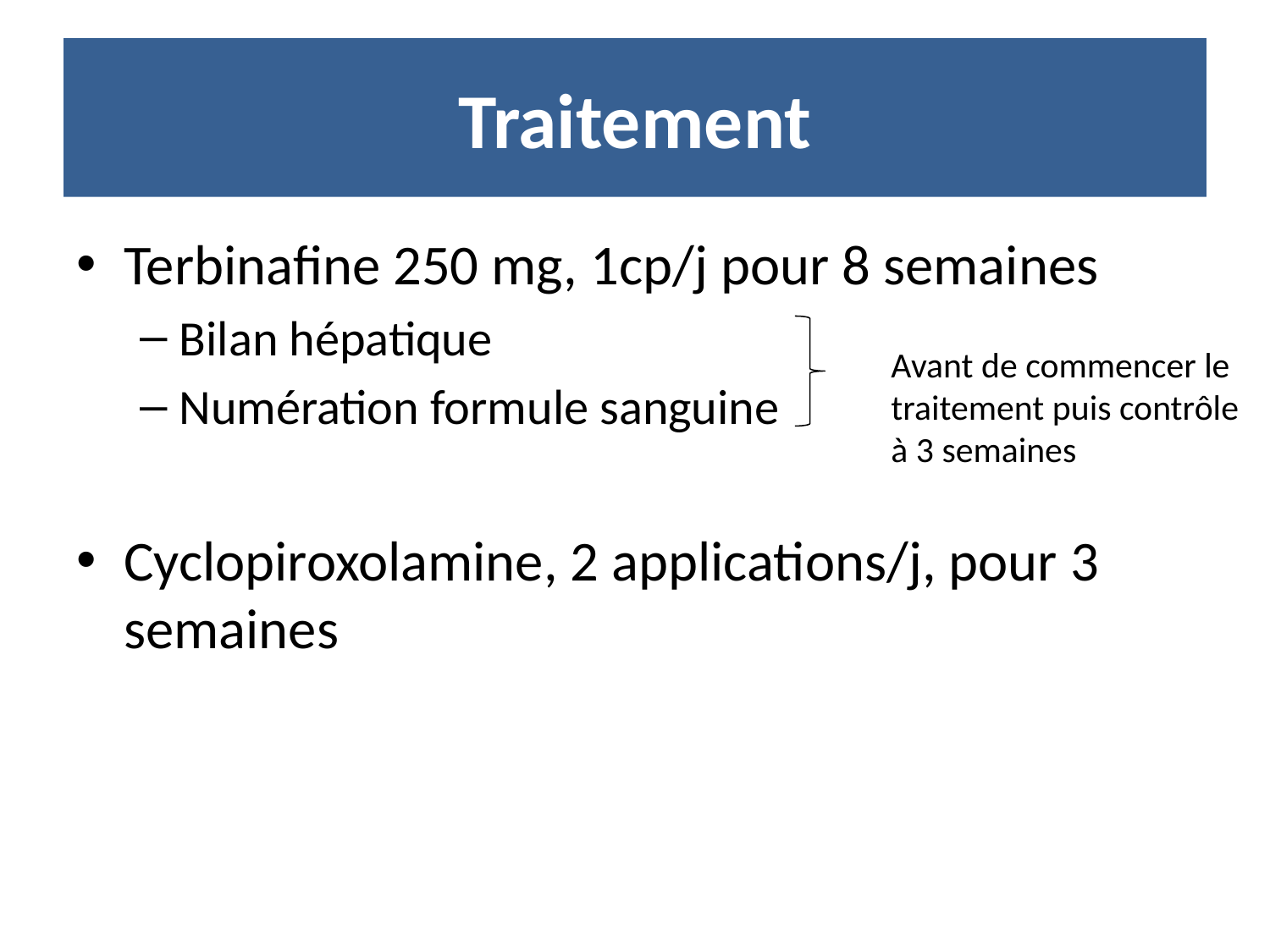

# Traitement
Terbinafine 250 mg, 1cp/j pour 8 semaines
Bilan hépatique
Numération formule sanguine

Cyclopiroxolamine, 2 applications/j, pour 3 semaines

Avant de commencer le
traitement puis contrôle
à 3 semaines